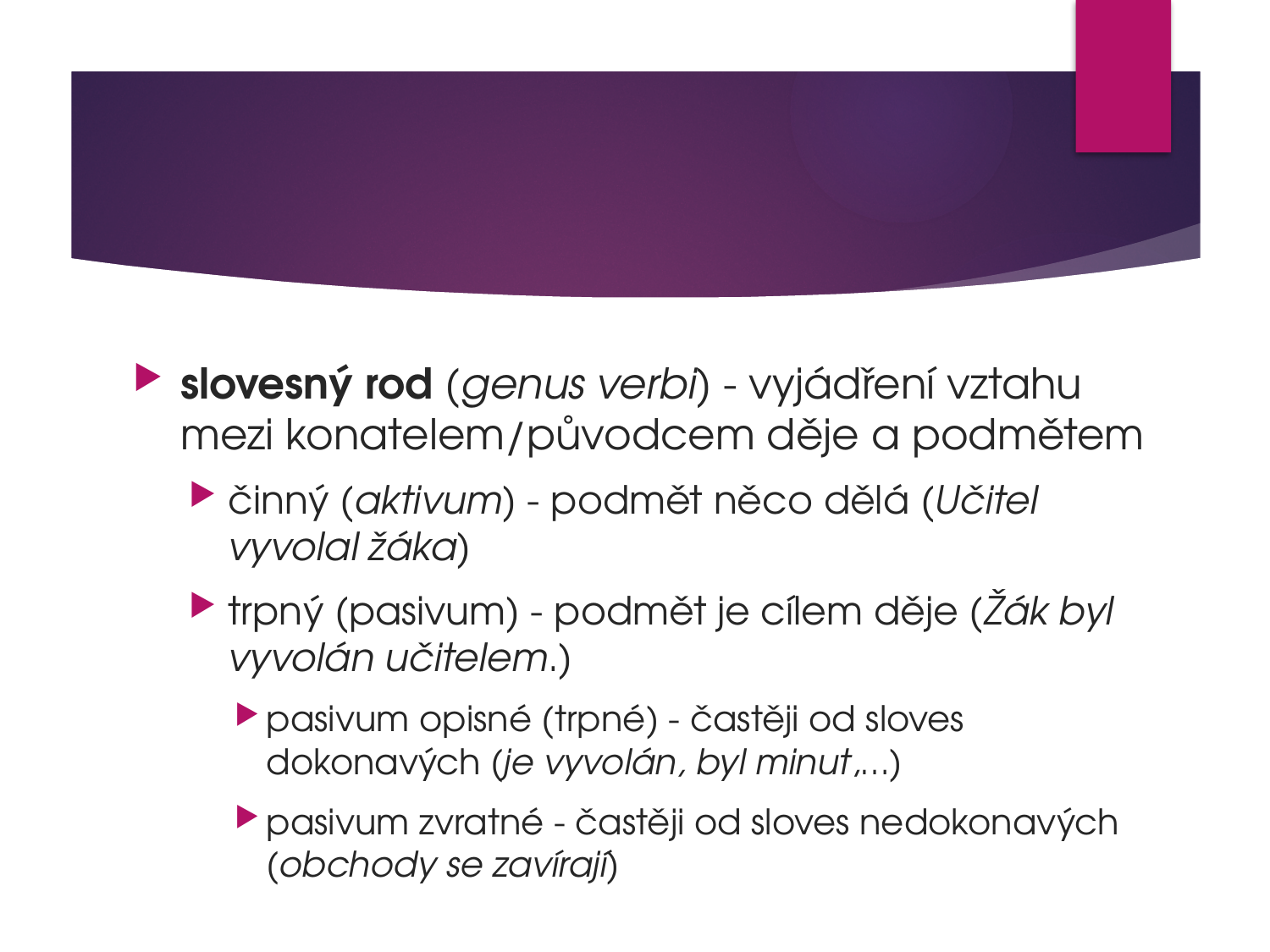

#
slovesný rod (genus verbi) - vyjádření vztahu mezi konatelem/původcem děje a podmětem
činný (aktivum) - podmět něco dělá (Učitel vyvolal žáka)
trpný (pasivum) - podmět je cílem děje (Žák byl vyvolán učitelem.)
pasivum opisné (trpné) - častěji od sloves dokonavých (je vyvolán, byl minut,…)
pasivum zvratné - častěji od sloves nedokonavých (obchody se zavírají)